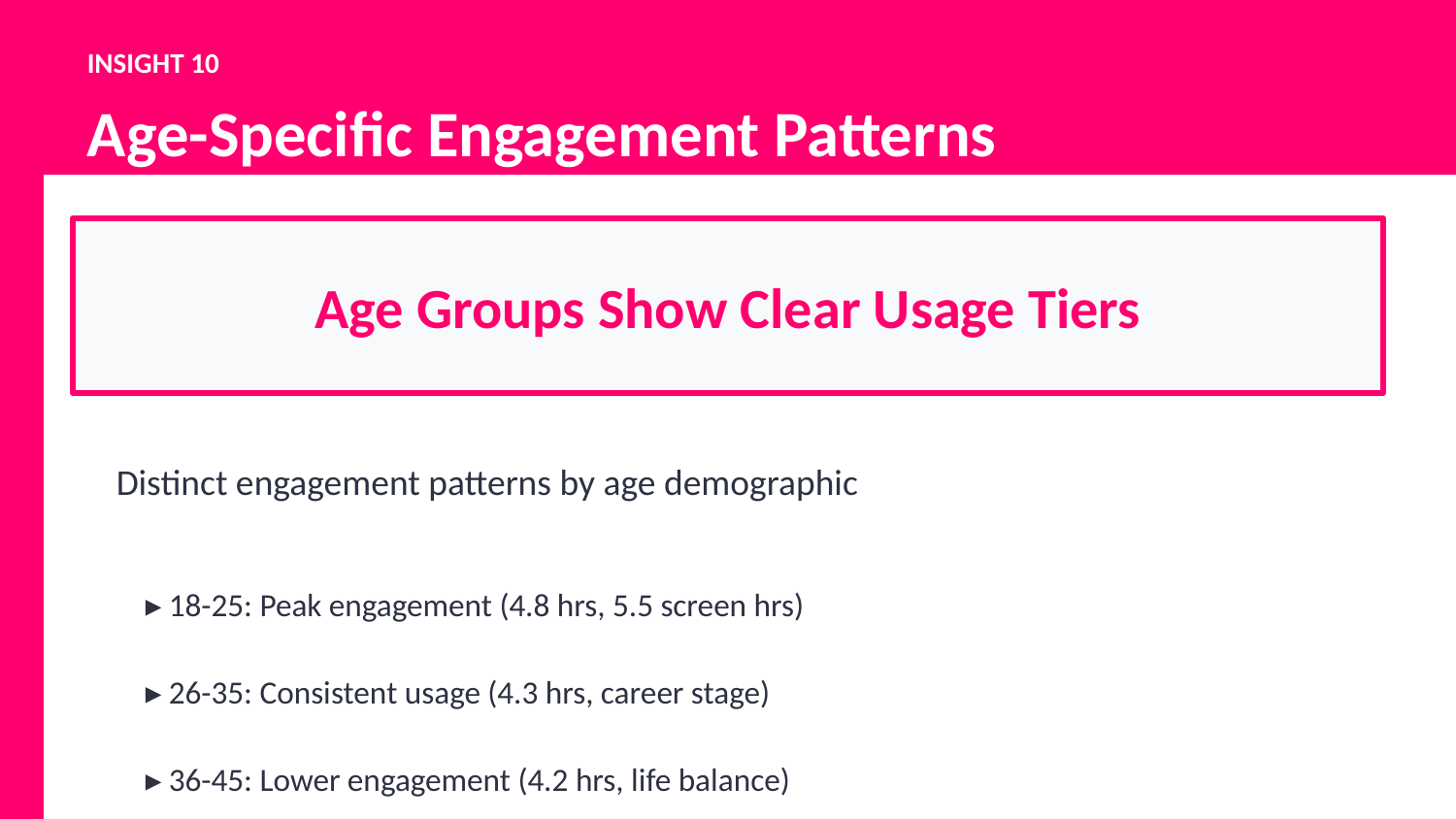

INSIGHT 10
Age-Specific Engagement Patterns

Age Groups Show Clear Usage Tiers
Distinct engagement patterns by age demographic
▸ 18-25: Peak engagement (4.8 hrs, 5.5 screen hrs)
▸ 26-35: Consistent usage (4.3 hrs, career stage)
▸ 36-45: Lower engagement (4.2 hrs, life balance)
▸ Action: Age-targeted feature development
Auto-play: 8 seconds | Looping presentation